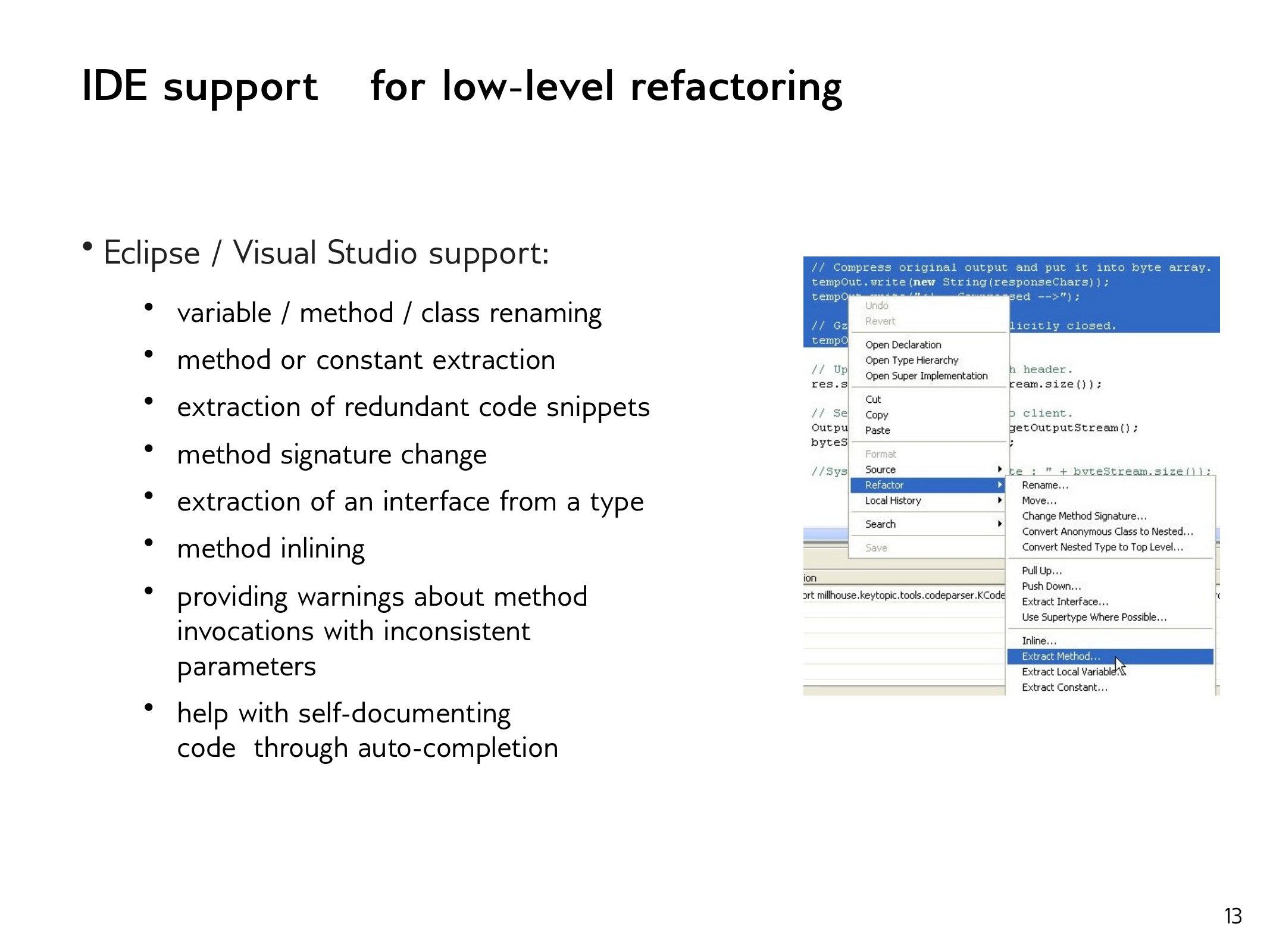

# IDE support	for low-level refactoring
Eclipse / Visual Studio support:
variable / method / class renaming
method or constant extraction
extraction of redundant code snippets
method signature change
extraction of an interface from a type
method inlining
providing warnings about method  invocations with inconsistent parameters
help with self-documenting code  through auto-completion

13